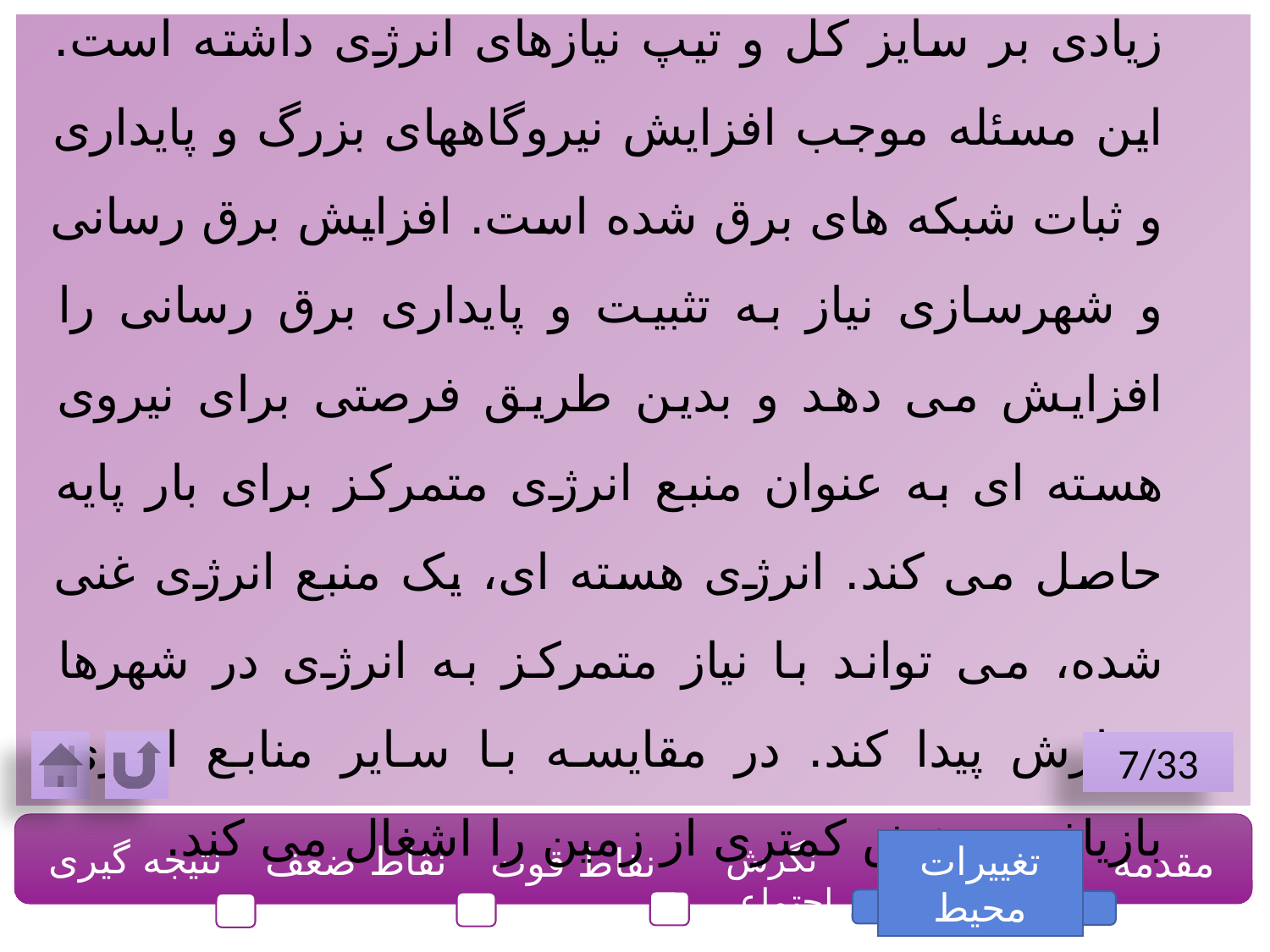

شهرسازی یا افزایش شهرها با نواحی پرجمعیت، تاثیر زیادی بر سایز کل و تیپ نیازهای انرژی داشته است. این مسئله موجب افزایش نیروگاههای بزرگ و پایداری و ثبات شبکه های برق شده است. افزایش برق رسانی و شهرسازی نیاز به تثبیت و پایداری برق رسانی را افزایش می دهد و بدین طریق فرصتی برای نیروی هسته ای به عنوان منبع انرژی متمرکز برای بار پایه حاصل می کند. انرژی هسته ای، یک منبع انرژی غنی شده، می تواند با نیاز متمرکز به انرژی در شهرها سازش پیدا کند. در مقایسه با سایر منابع انرژی بازیافتی، بخش کمتری از زمین را اشغال می کند.

7/33

نتیجه گیری
نقاط ضعف
نگرش اجتماعی
تغییرات محیط
مقدمه
نقاط قوت